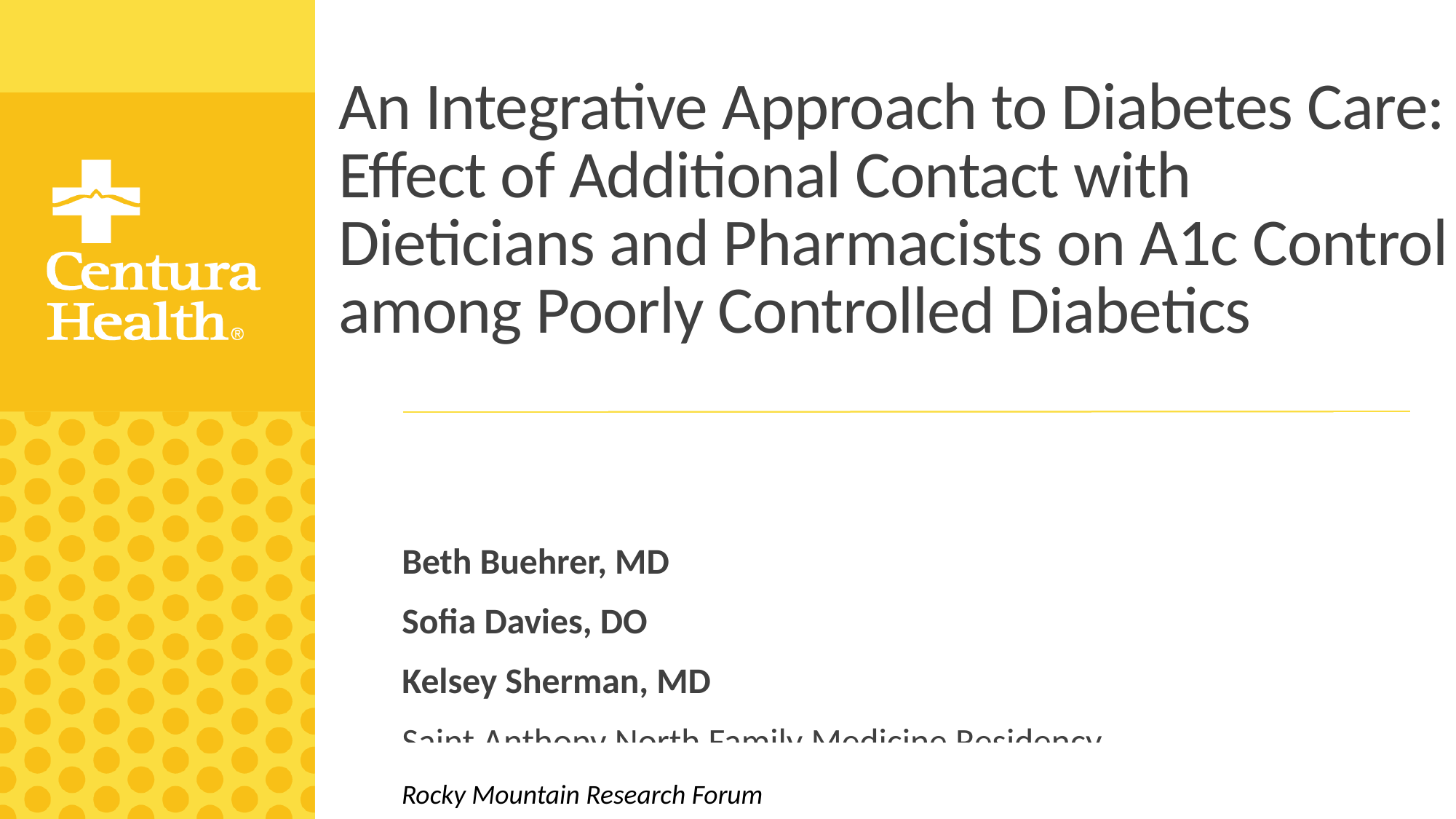

# An Integrative Approach to Diabetes Care: Effect of Additional Contact with Dieticians and Pharmacists on A1c Control among Poorly Controlled Diabetics

Beth Buehrer, MD
Sofia Davies, DO
Kelsey Sherman, MD
Saint Anthony North Family Medicine Residency

Rocky Mountain Research Forum